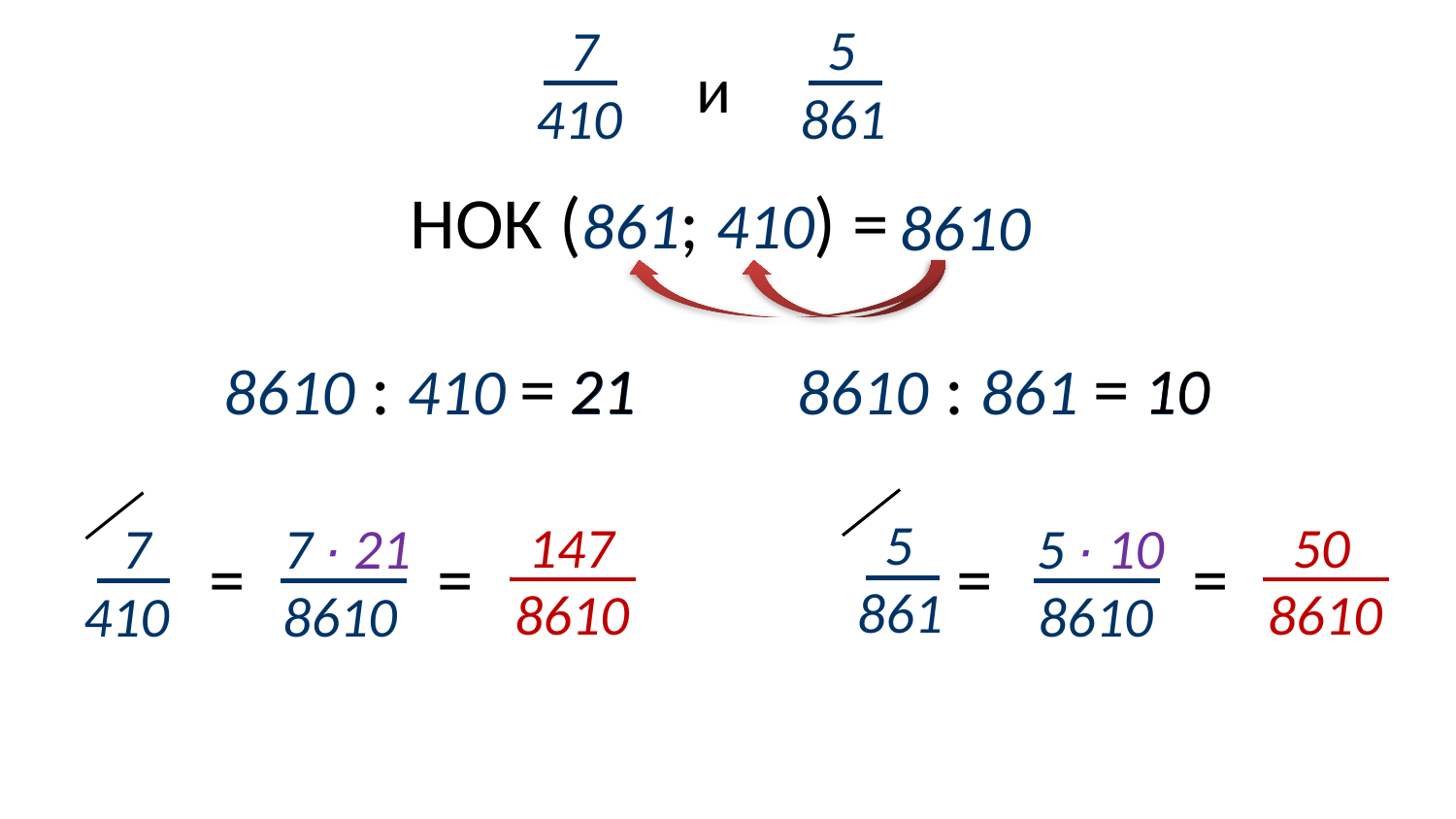

5
7
и
410
861
НОК (861; 410) =
8610

8610 : 410 = 21
8610 : 861 = 10
21
10
5
147
50
7
7 ∙ 21
5 ∙ 10
=
=
=
=
861
8610
8610
410
8610
8610